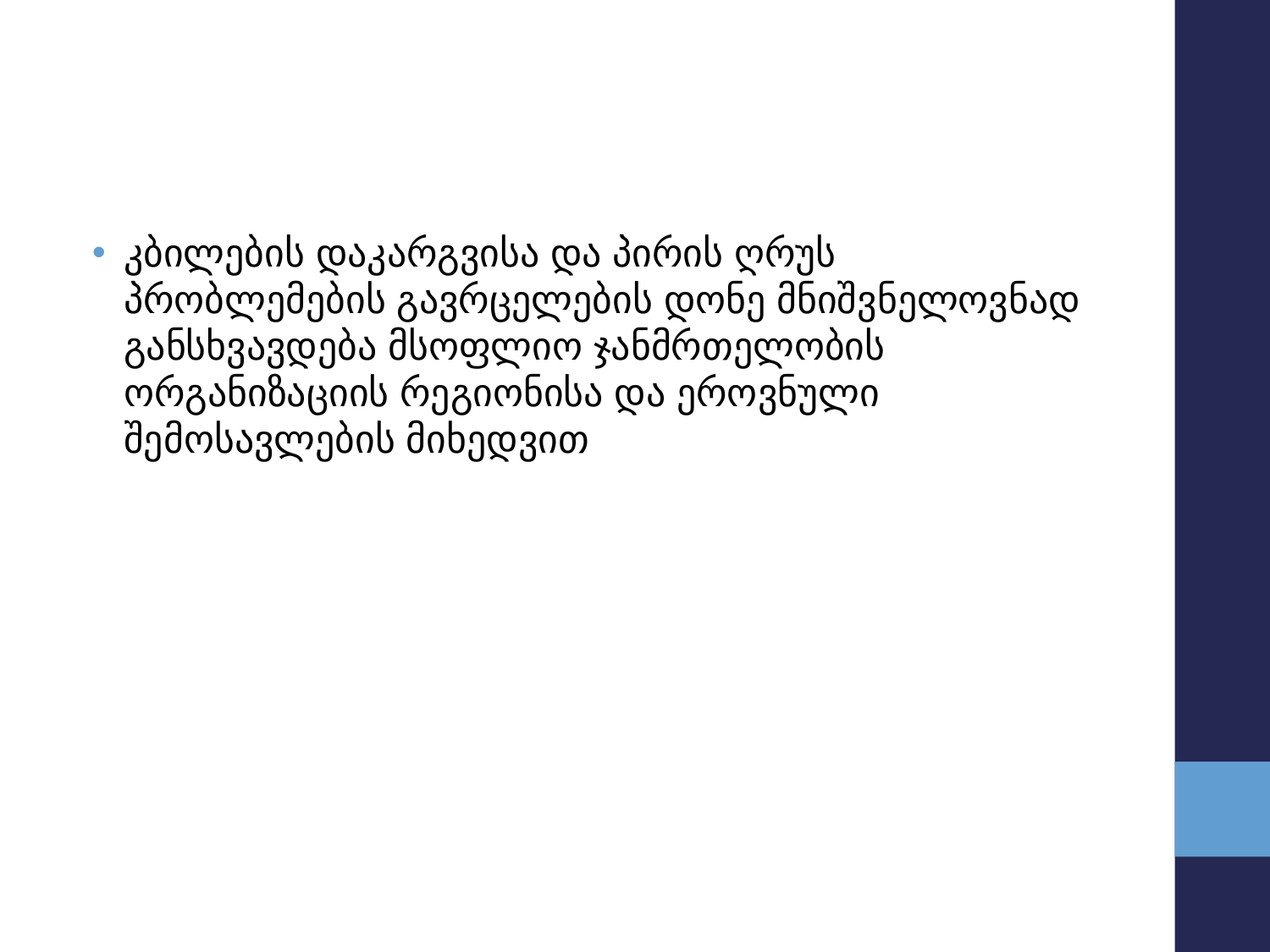

#
კბილების დაკარგვისა და პირის ღრუს პრობლემების გავრცელების დონე მნიშვნელოვნად განსხვავდება მსოფლიო ჯანმრთელობის ორგანიზაციის რეგიონისა და ეროვნული შემოსავლების მიხედვით